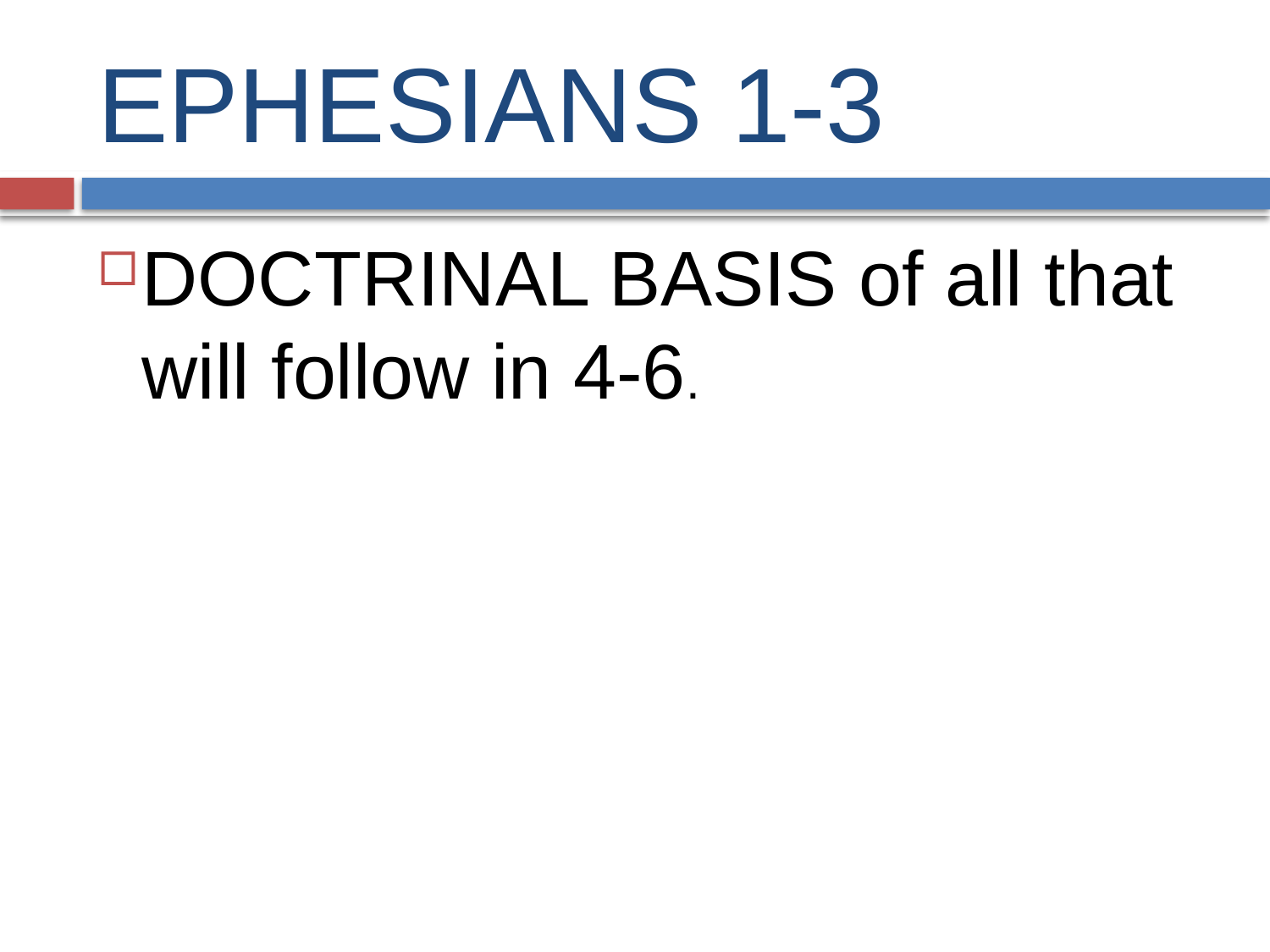

# EPHESIANS 1-3
DOCTRINAL BASIS of all that will follow in 4-6.